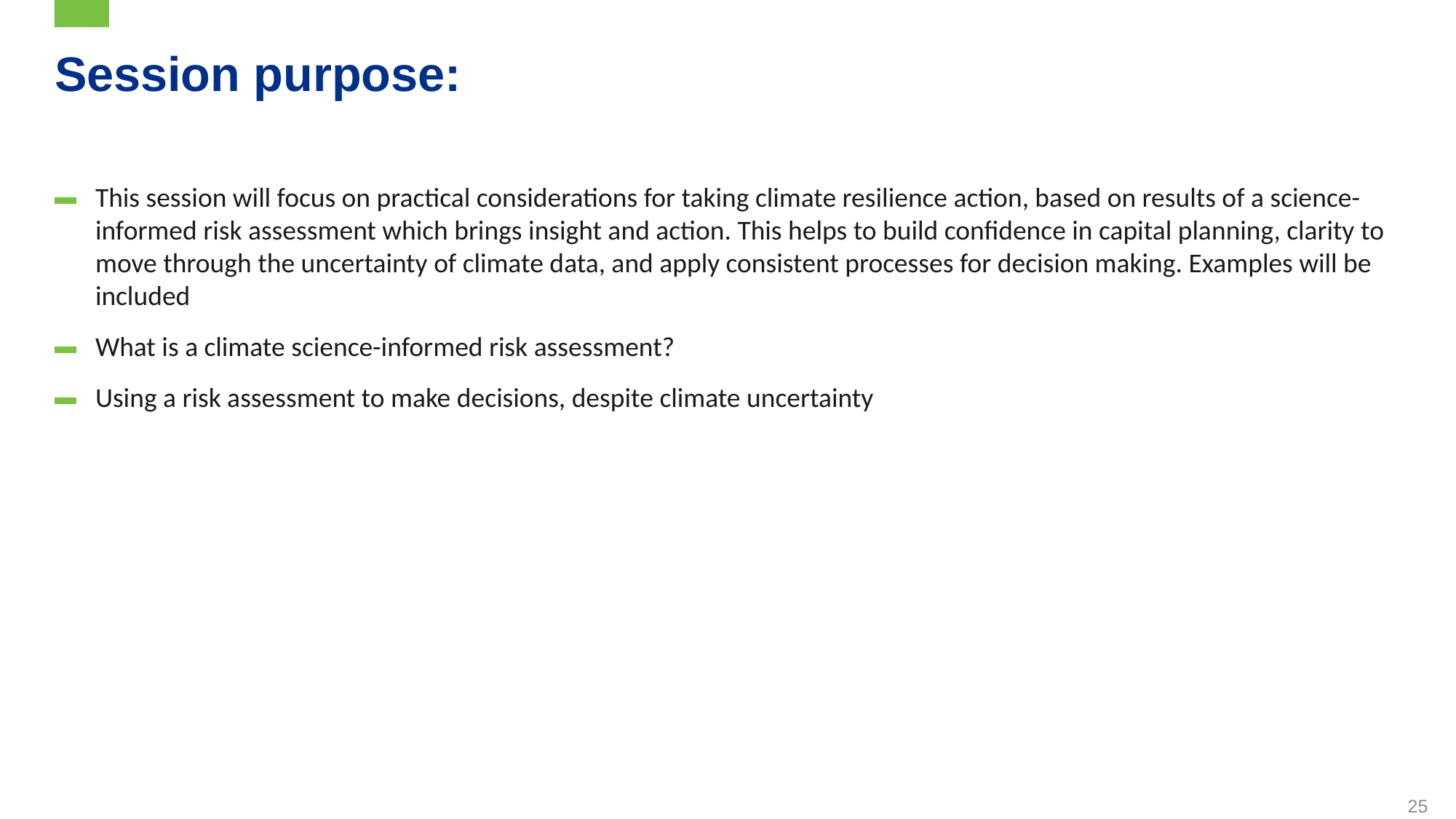

# Session purpose:
This session will focus on practical considerations for taking climate resilience action, based on results of a science-informed risk assessment which brings insight and action. This helps to build confidence in capital planning, clarity to move through the uncertainty of climate data, and apply consistent processes for decision making. Examples will be included
What is a climate science-informed risk assessment?
Using a risk assessment to make decisions, despite climate uncertainty

25